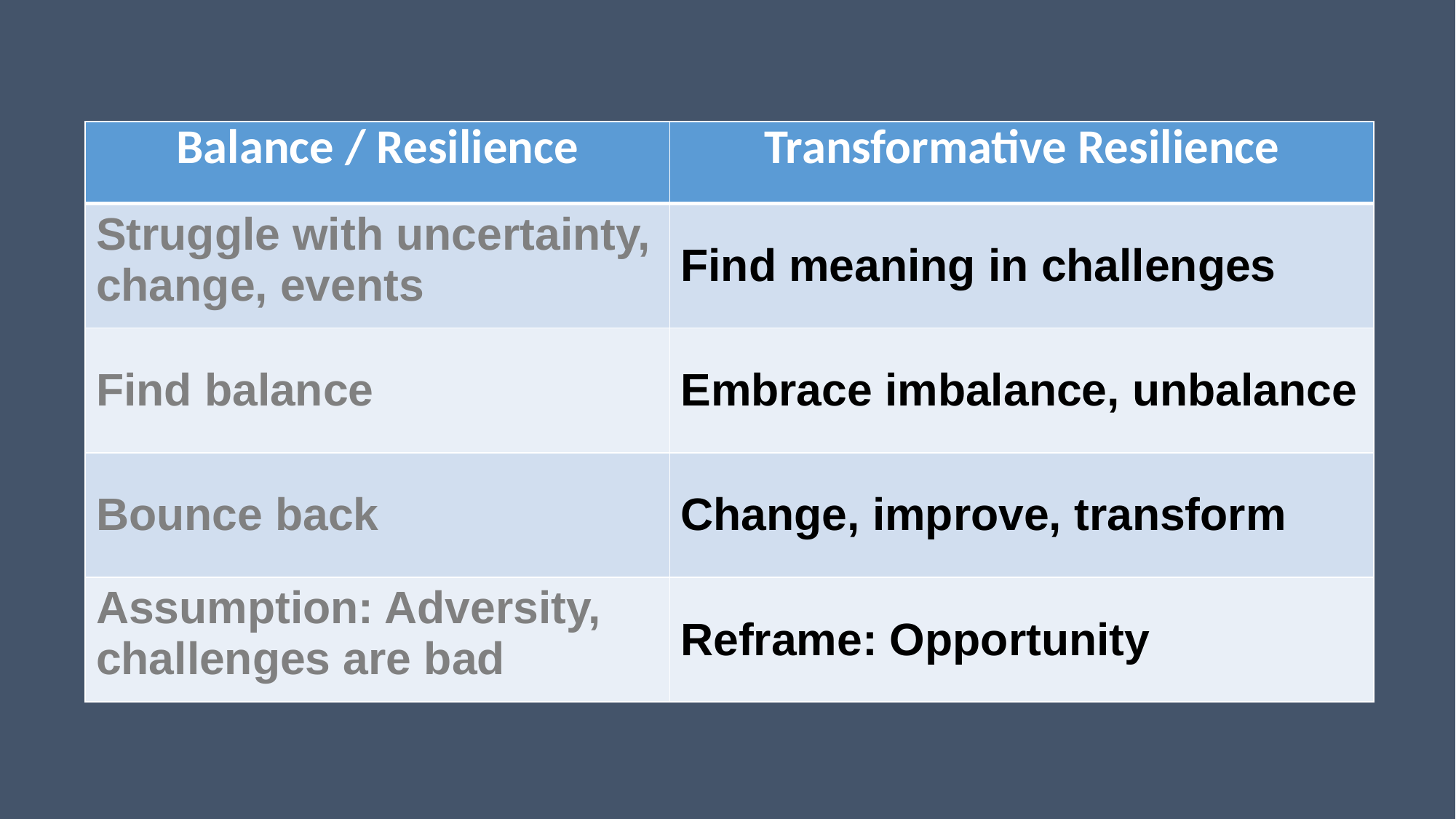

| Balance / Resilience | Transformative Resilience |
| --- | --- |
| Struggle with uncertainty, change, events | Find meaning in challenges |
| Find balance | Embrace imbalance, unbalance |
| Bounce back | Change, improve, transform |
| Assumption: Adversity, challenges are bad | Reframe: Opportunity |